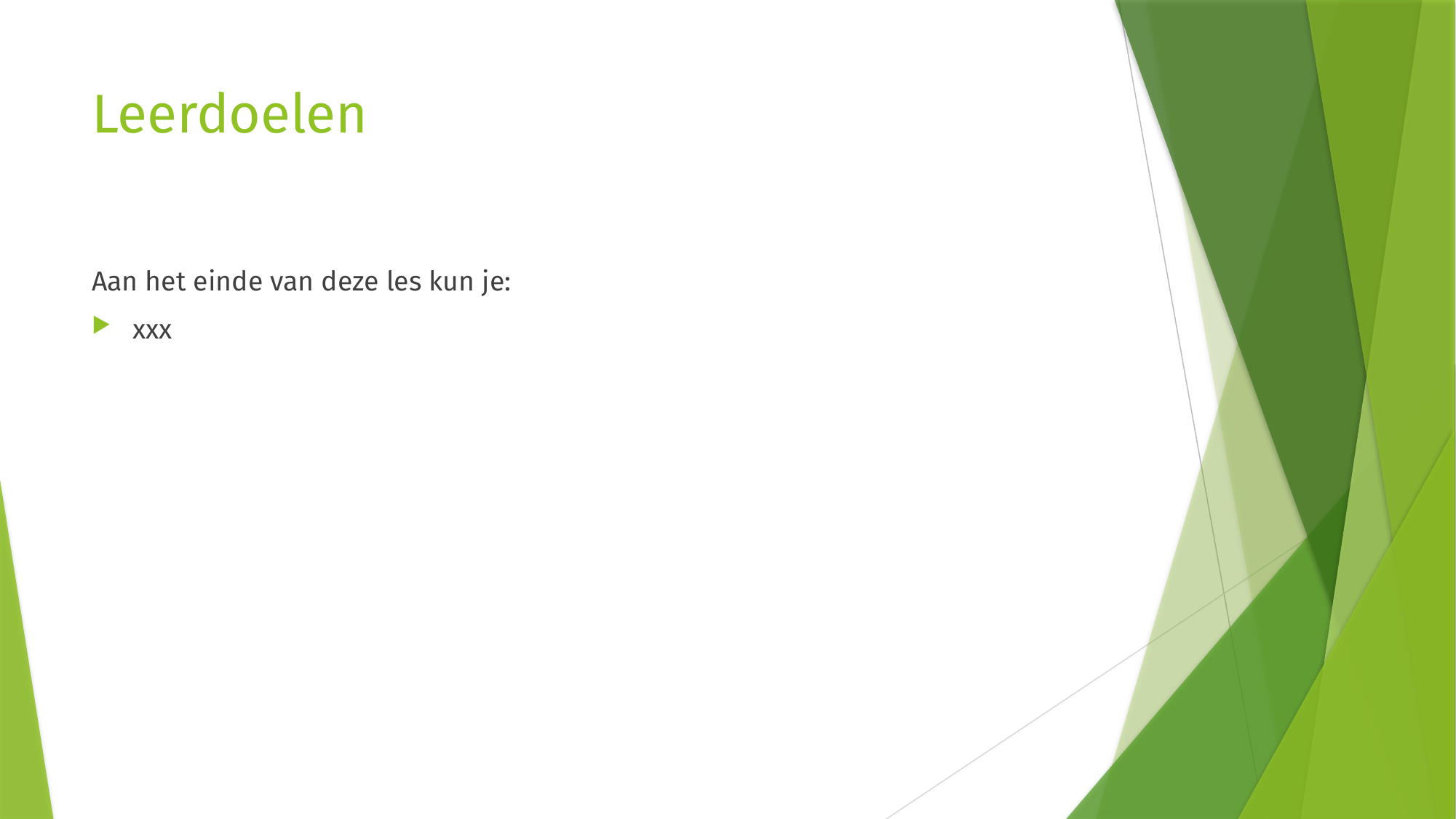

# Leerdoelen
Aan het einde van deze les kun je:
xxx